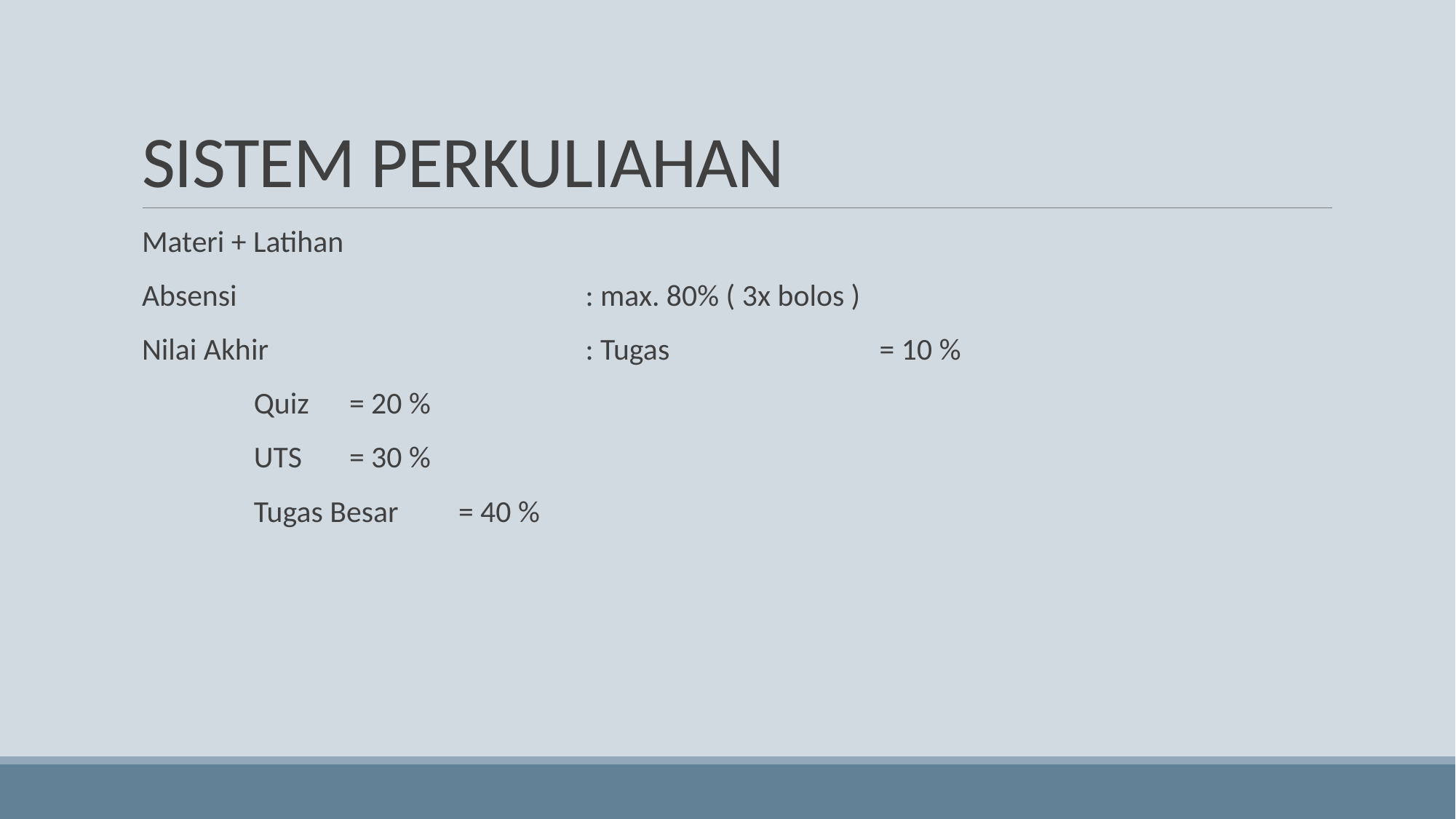

# SISTEM PERKULIAHAN
Materi + Latihan
Absensi	: max. 80% ( 3x bolos )
Nilai Akhir	: Tugas	= 10 %
	  Quiz	= 20 %
	  UTS	= 30 %
	  Tugas Besar	= 40 %